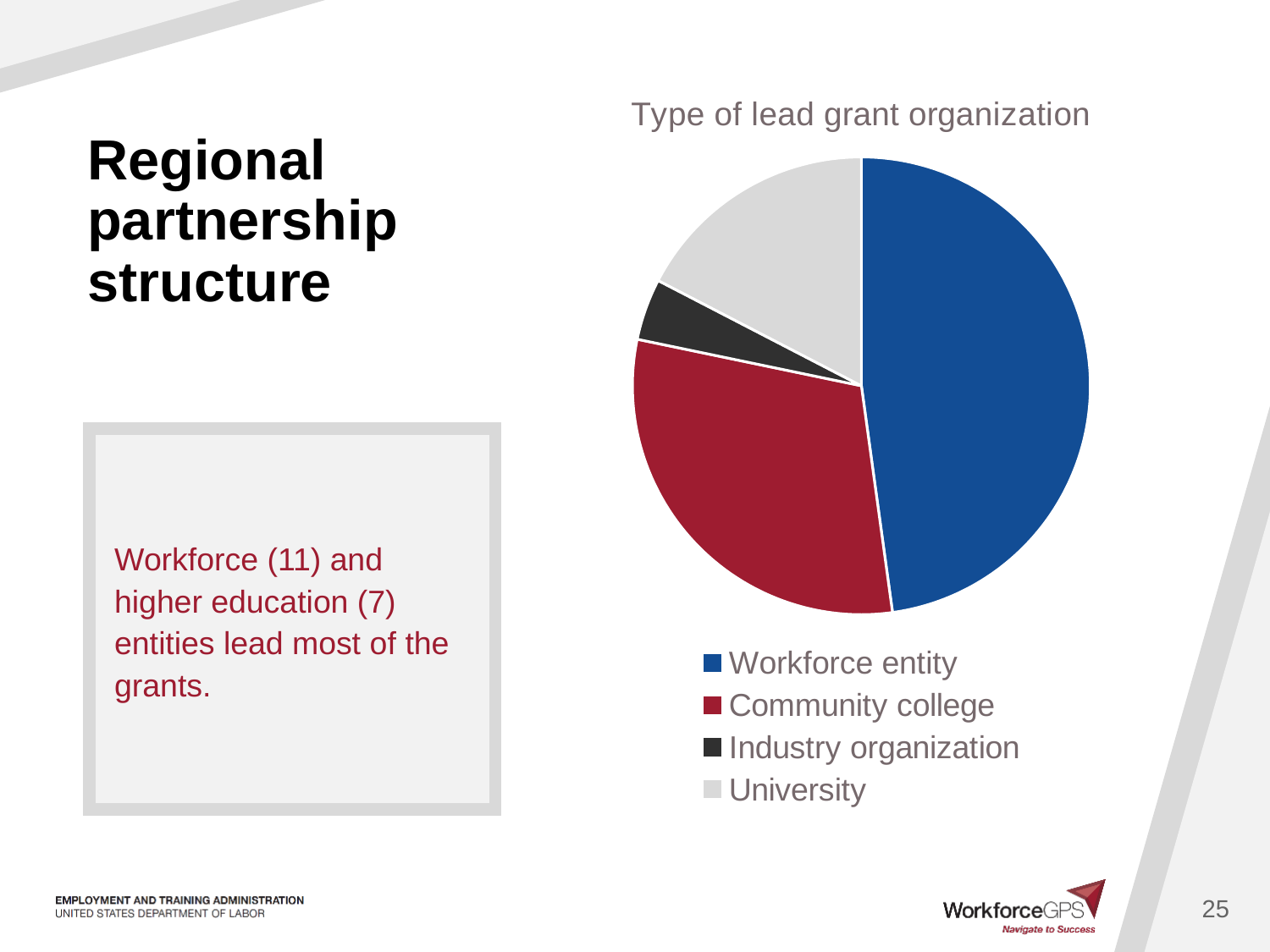

# Regional partnership structure

### Chart: Type of lead grant organization

| Category | Type of organization leading the grant |
|---|---|
| Workforce entity | 11.0 |
| Community college | 7.0 |
| Industry organization | 1.0 |
| University | 4.0 |
Workforce (11) and higher education (7) entities lead most of the grants.
25